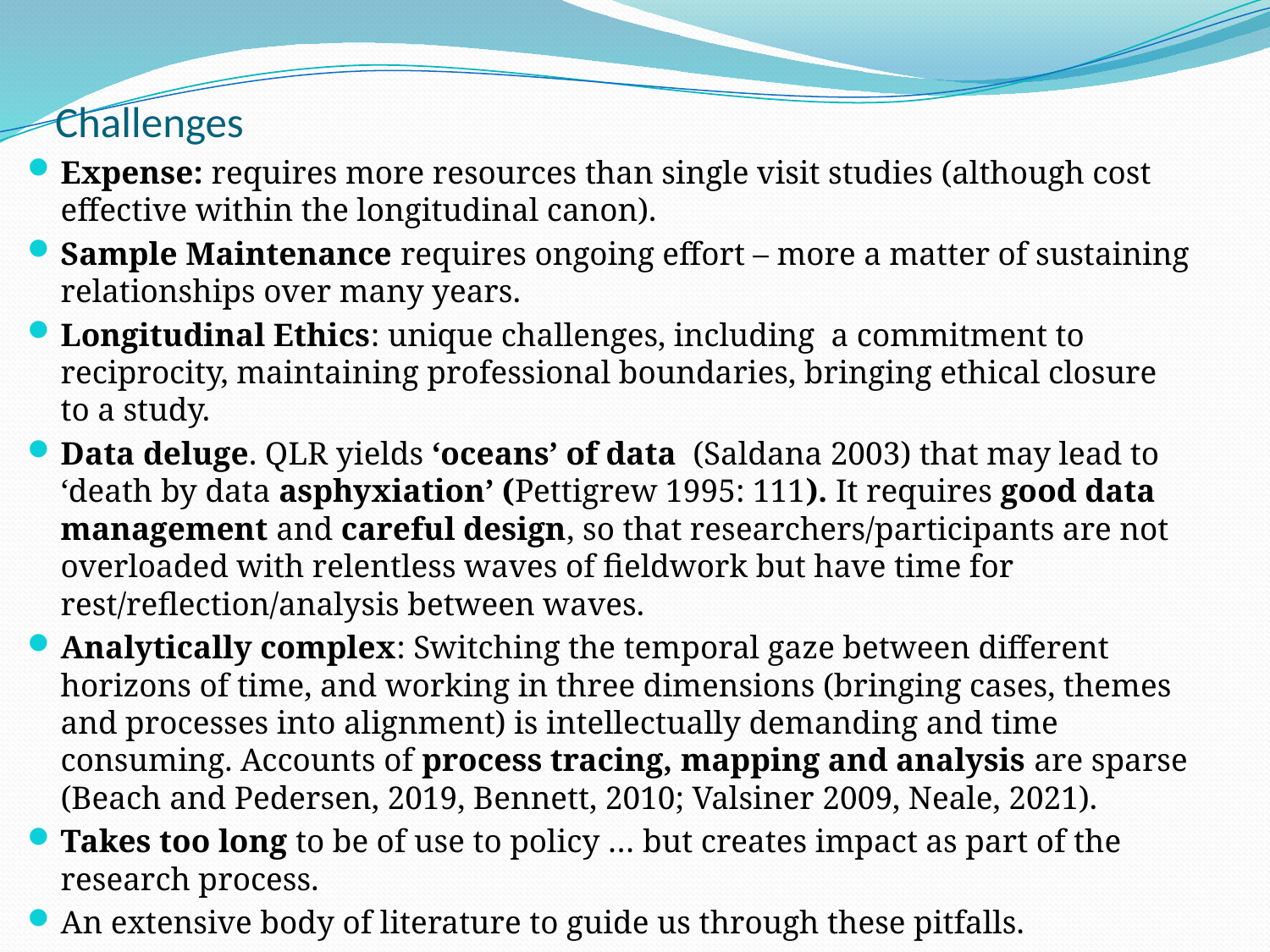

# Challenges
Expense: requires more resources than single visit studies (although cost effective within the longitudinal canon).
Sample Maintenance requires ongoing effort – more a matter of sustaining relationships over many years.
Longitudinal Ethics: unique challenges, including  a commitment to reciprocity, maintaining professional boundaries, bringing ethical closure to a study.
Data deluge. QLR yields ‘oceans’ of data  (Saldana 2003) that may lead to ‘death by data asphyxiation’ (Pettigrew 1995: 111). It requires good data management and careful design, so that researchers/participants are not overloaded with relentless waves of fieldwork but have time for rest/reflection/analysis between waves.
Analytically complex: Switching the temporal gaze between different horizons of time, and working in three dimensions (bringing cases, themes and processes into alignment) is intellectually demanding and time consuming. Accounts of process tracing, mapping and analysis are sparse (Beach and Pedersen, 2019, Bennett, 2010; Valsiner 2009, Neale, 2021).
Takes too long to be of use to policy … but creates impact as part of the research process.
An extensive body of literature to guide us through these pitfalls.